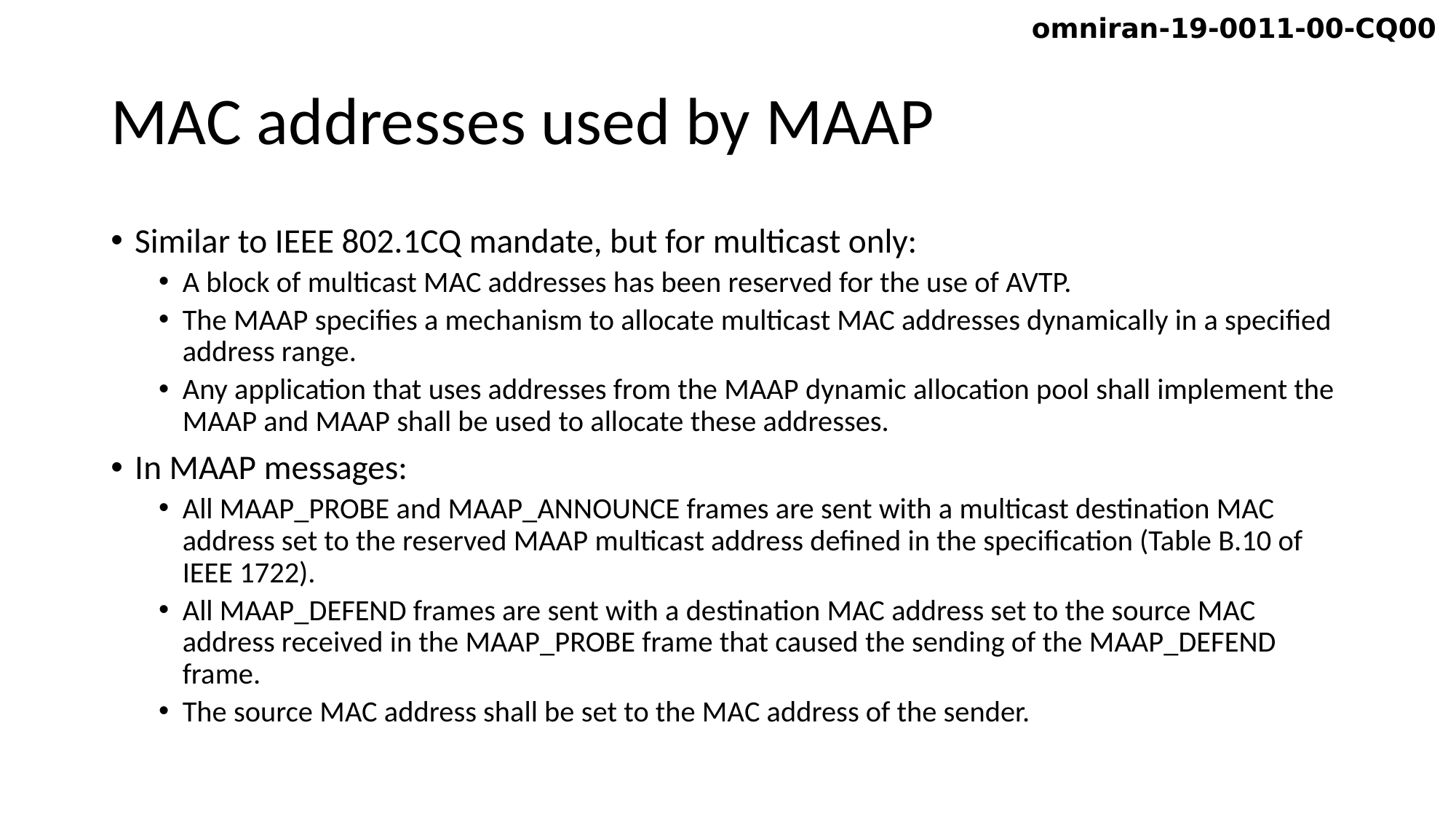

# MAC addresses used by MAAP
Similar to IEEE 802.1CQ mandate, but for multicast only:
A block of multicast MAC addresses has been reserved for the use of AVTP.
The MAAP specifies a mechanism to allocate multicast MAC addresses dynamically in a specified address range.
Any application that uses addresses from the MAAP dynamic allocation pool shall implement the MAAP and MAAP shall be used to allocate these addresses.
In MAAP messages:
All MAAP_PROBE and MAAP_ANNOUNCE frames are sent with a multicast destination MAC address set to the reserved MAAP multicast address defined in the specification (Table B.10 of IEEE 1722).
All MAAP_DEFEND frames are sent with a destination MAC address set to the source MAC address received in the MAAP_PROBE frame that caused the sending of the MAAP_DEFEND frame.
The source MAC address shall be set to the MAC address of the sender.